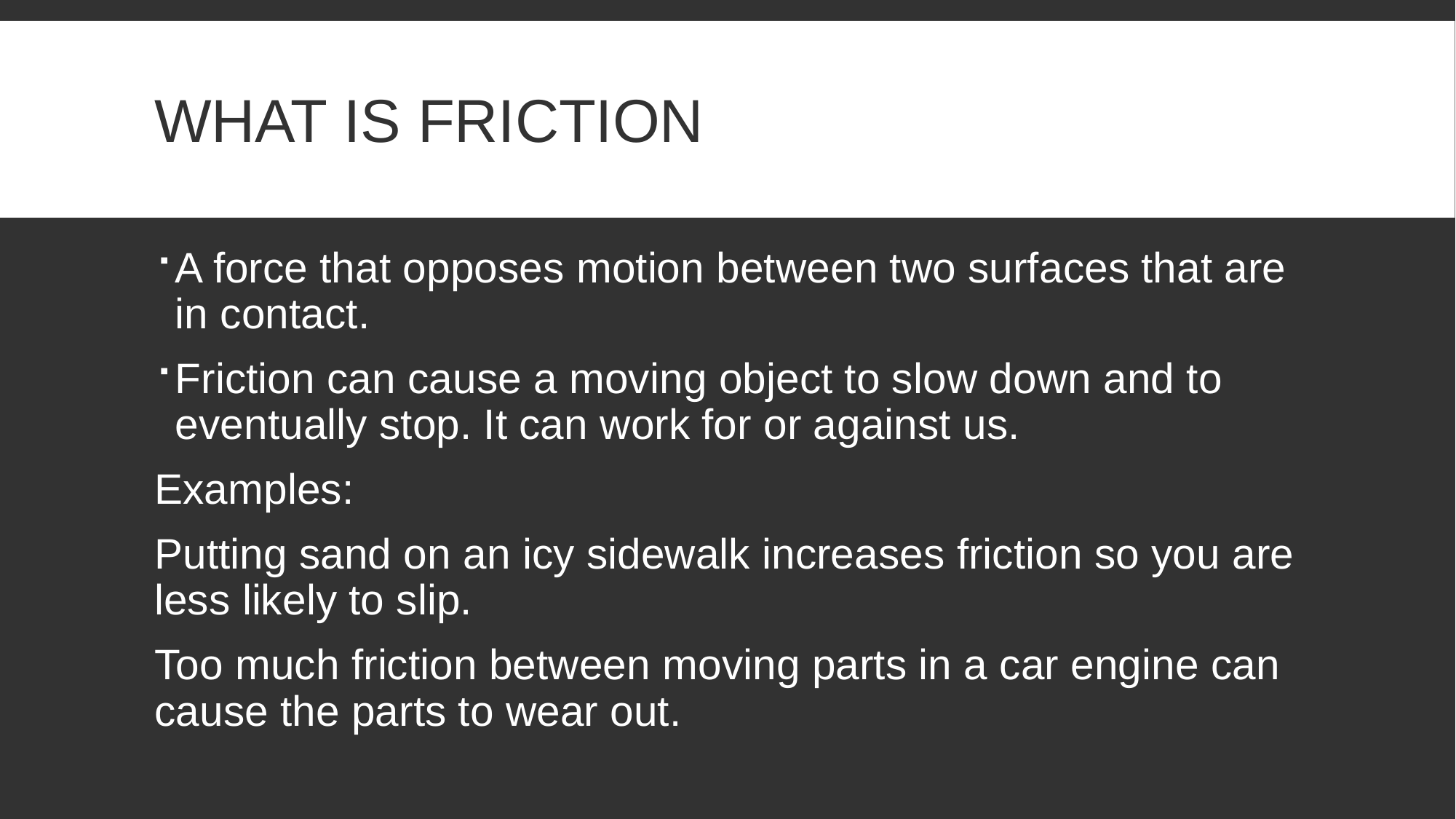

# What is friction
A force that opposes motion between two surfaces that are in contact.
Friction can cause a moving object to slow down and to eventually stop. It can work for or against us.
Examples:
Putting sand on an icy sidewalk increases friction so you are less likely to slip.
Too much friction between moving parts in a car engine can cause the parts to wear out.